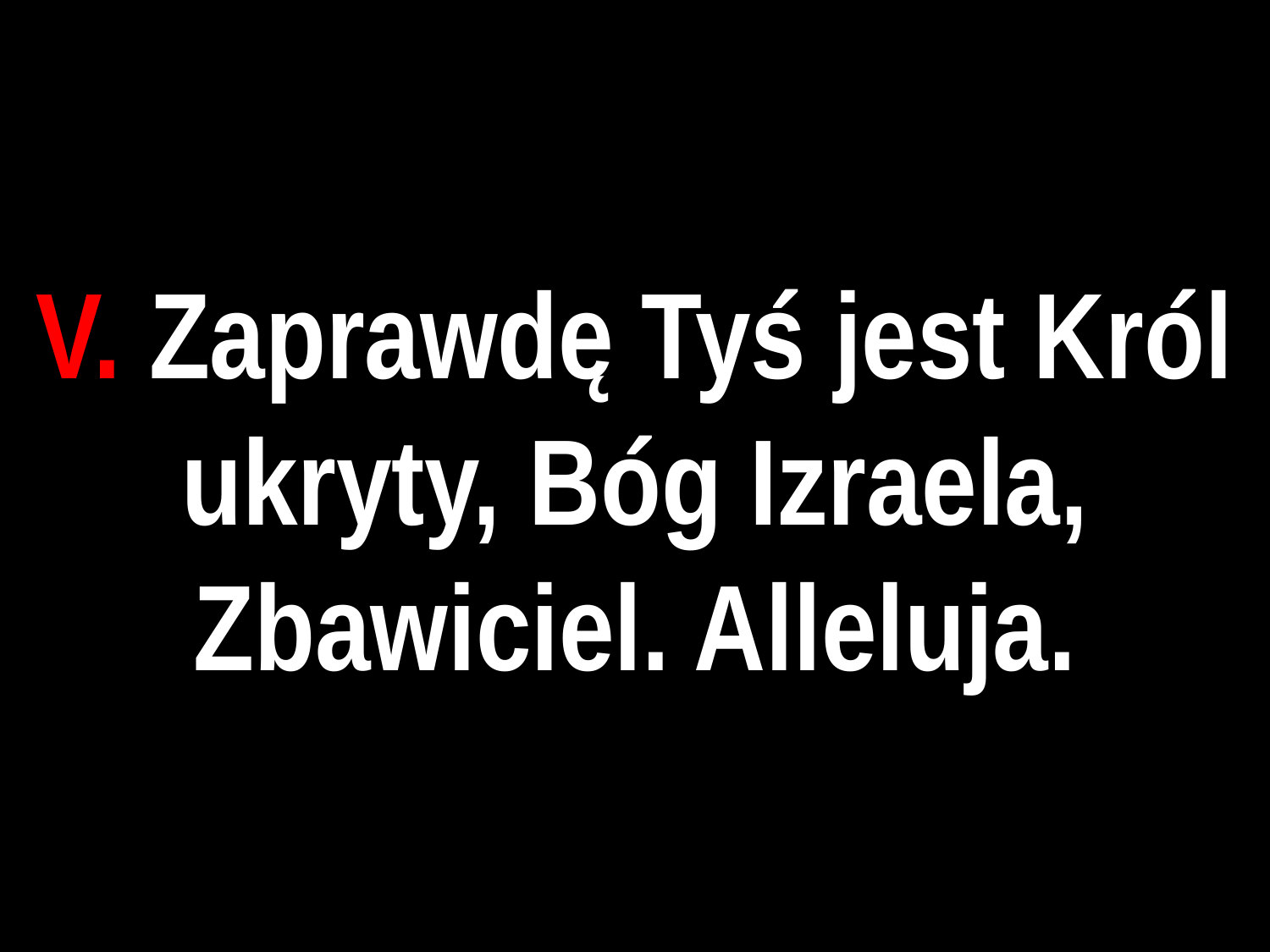

# V. Zaprawdę Tyś jest Król ukryty, Bóg Izraela, Zbawiciel. Alleluja.